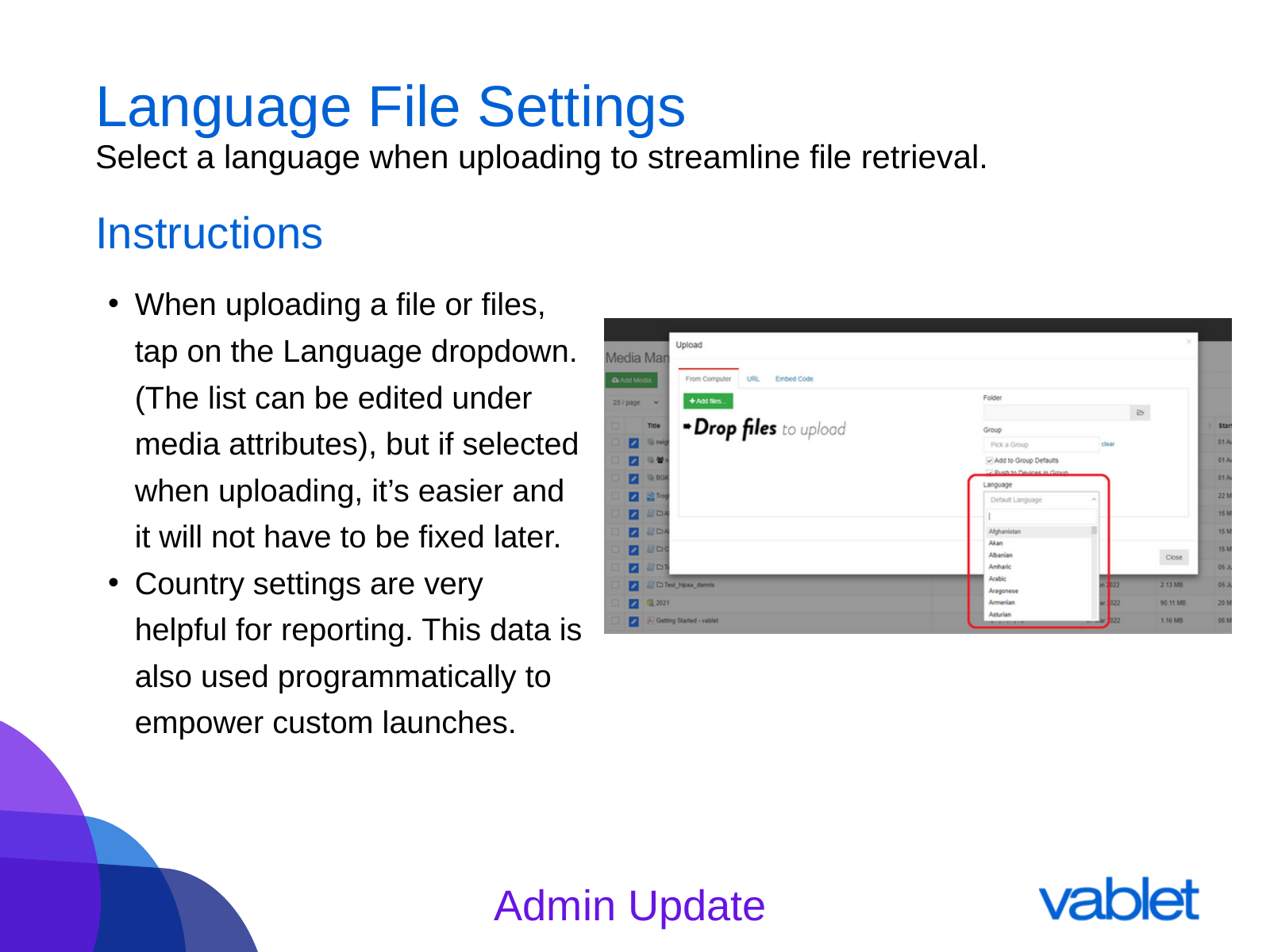

Language File Settings
Select a language when uploading to streamline file retrieval.
Instructions
When uploading a file or files, tap on the Language dropdown. (The list can be edited under media attributes), but if selected when uploading, it’s easier and it will not have to be fixed later.
Country settings are very helpful for reporting. This data is also used programmatically to empower custom launches.

Admin Update